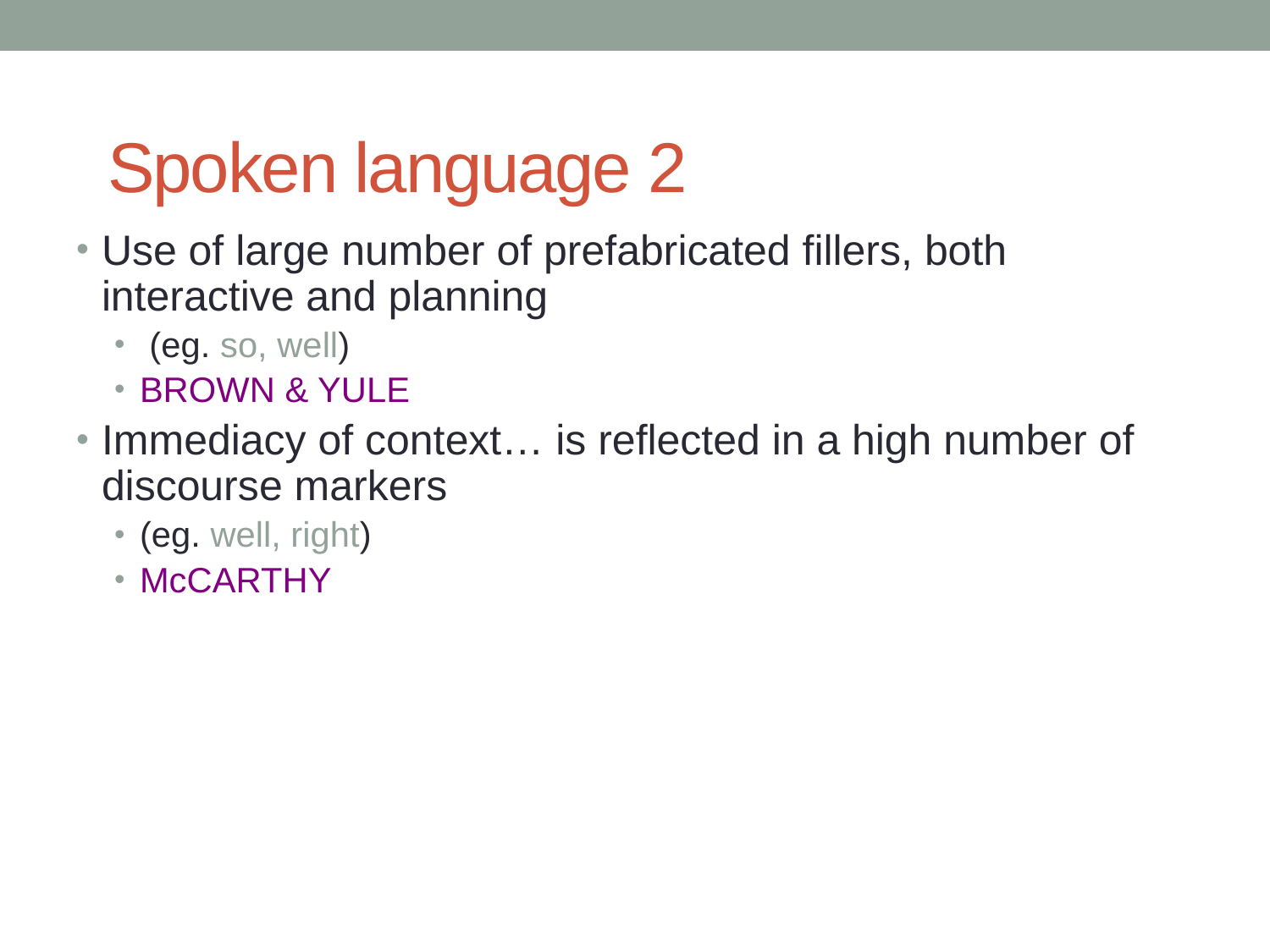

# Spoken language 2
Use of large number of prefabricated fillers, both interactive and planning
 (eg. so, well)
BROWN & YULE
Immediacy of context… is reflected in a high number of discourse markers
(eg. well, right)
McCARTHY